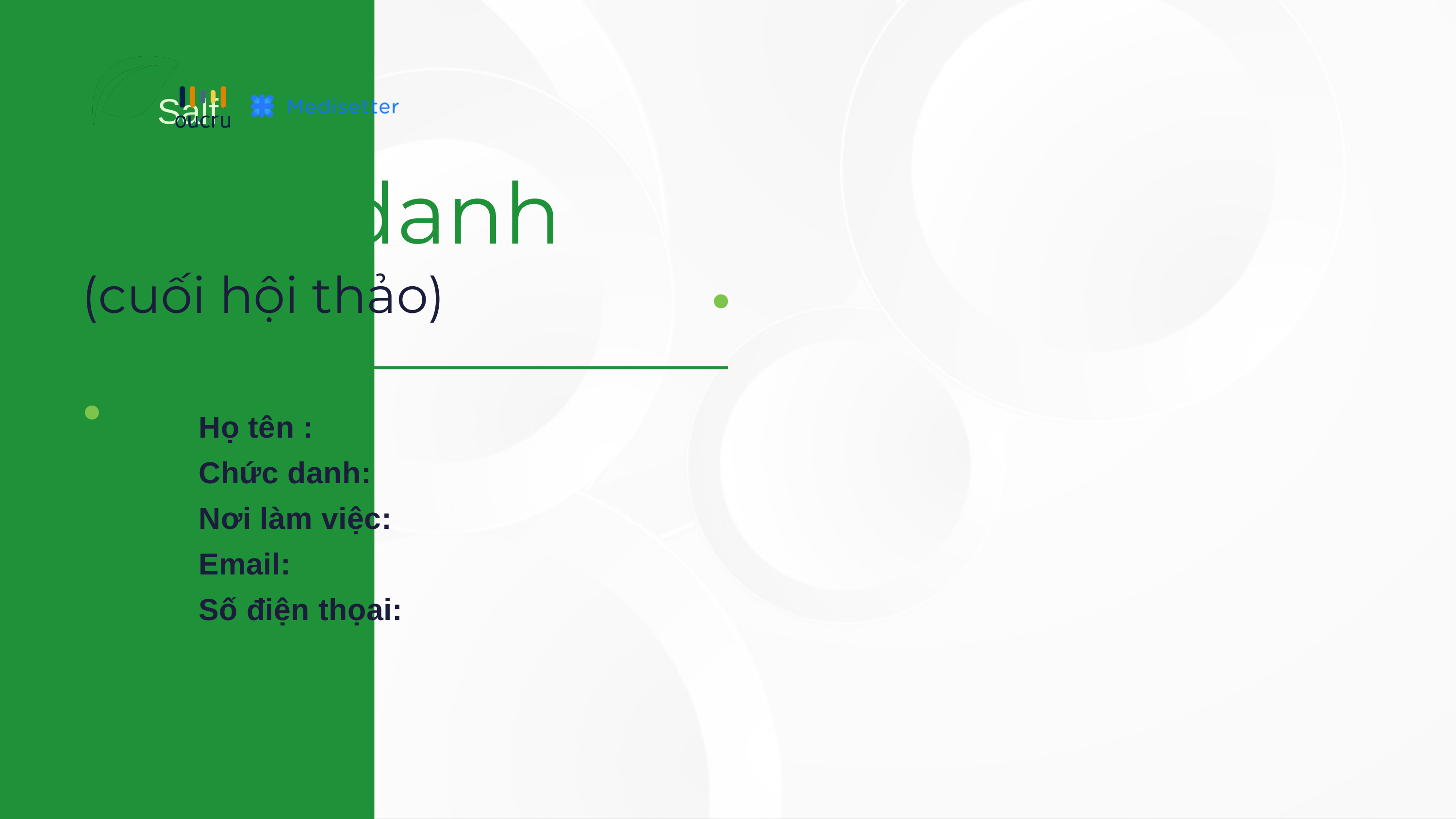

Salf

Điểm danh
(cuối hội thảo)

Họ tên :
Chức danh:
Nơi làm việc:
Email:
Số điện thọai: